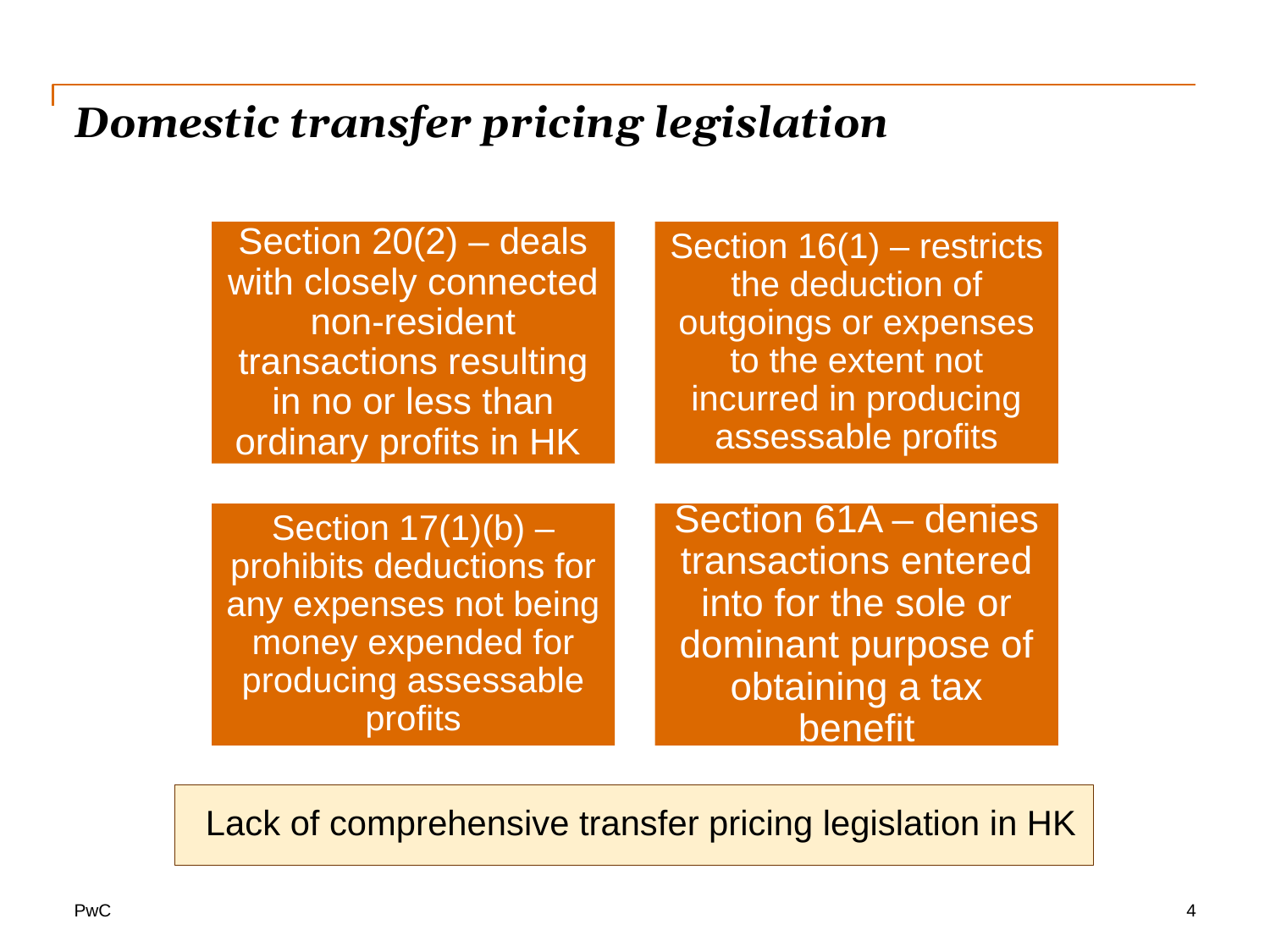

# Domestic transfer pricing legislation
Section 20(2) – deals with closely connected non-resident transactions resulting in no or less than ordinary profits in HK
Section 16(1) – restricts the deduction of outgoings or expenses to the extent not incurred in producing assessable profits
Section 17(1)(b) – prohibits deductions for any expenses not being money expended for producing assessable profits
Section 61A – denies transactions entered into for the sole or dominant purpose of obtaining a tax benefit

Lack of comprehensive transfer pricing legislation in HK

4